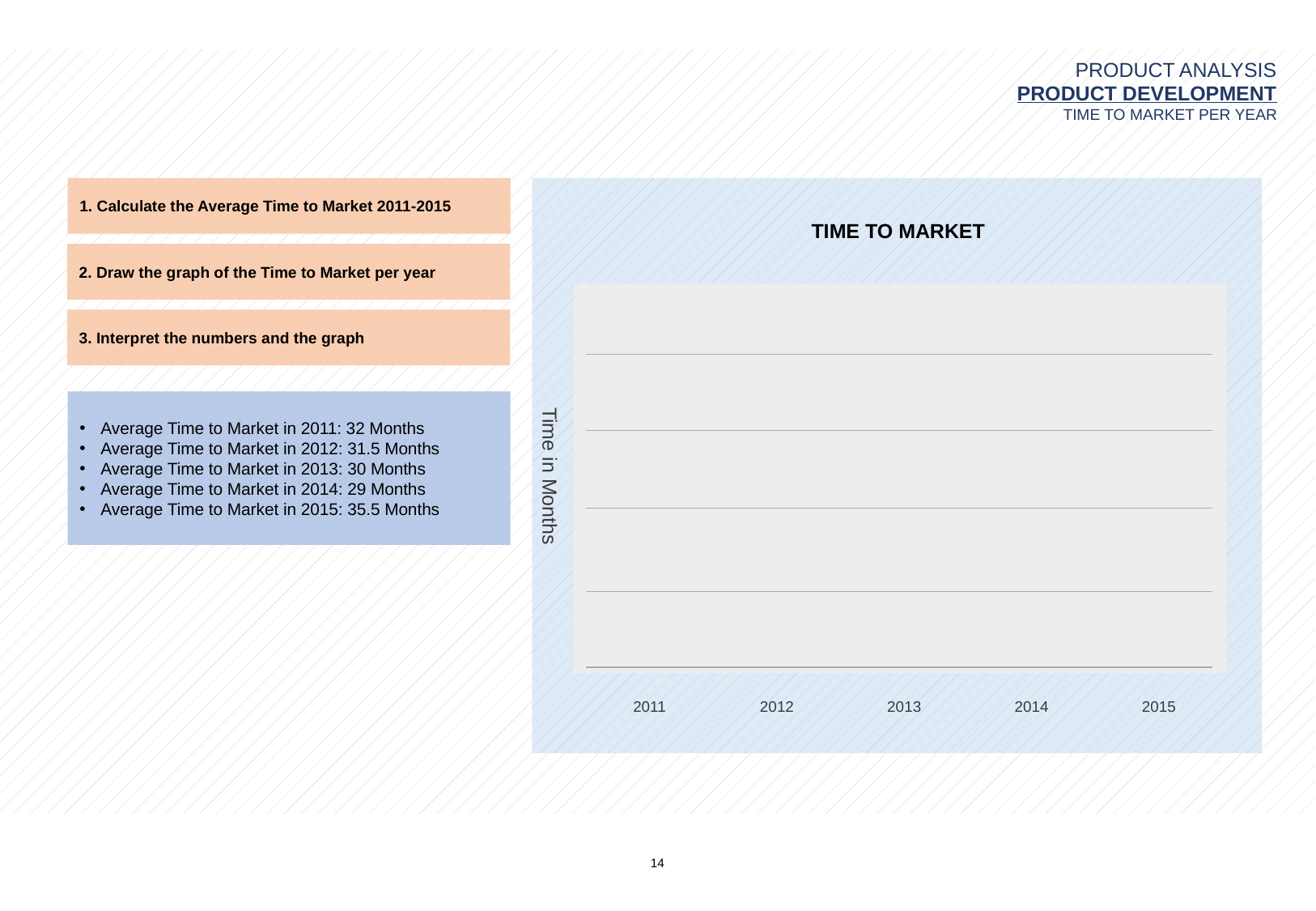

PRODUCT ANALYSIS
PRODUCT DEVELOPMENT
TIME TO MARKET PER YEAR
1. Calculate the Average Time to Market 2011-2015
2. Draw the graph of the Time to Market per year
3. Interpret the numbers and the graph

TIME TO MARKET

Average Time to Market in 2011: 32 Months
Average Time to Market in 2012: 31.5 Months
Average Time to Market in 2013: 30 Months
Average Time to Market in 2014: 29 Months
Average Time to Market in 2015: 35.5 Months

Time in Months
2011
2012
2013
2014
2015